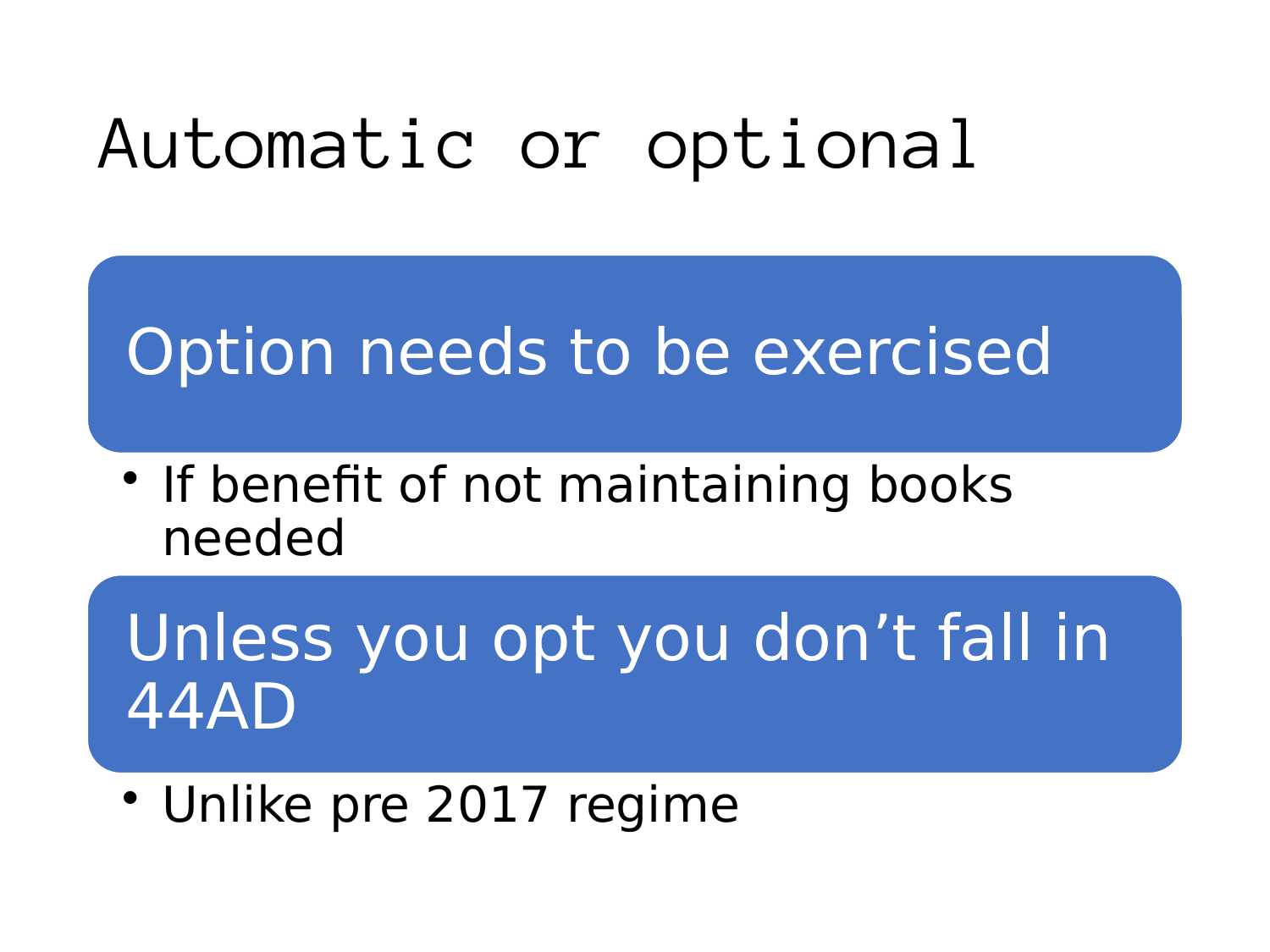

# Automatic or optional
Option needs to be exercised
If benefit of not maintaining books needed
Unless you opt you don’t fall in 44AD
Unlike pre 2017 regime